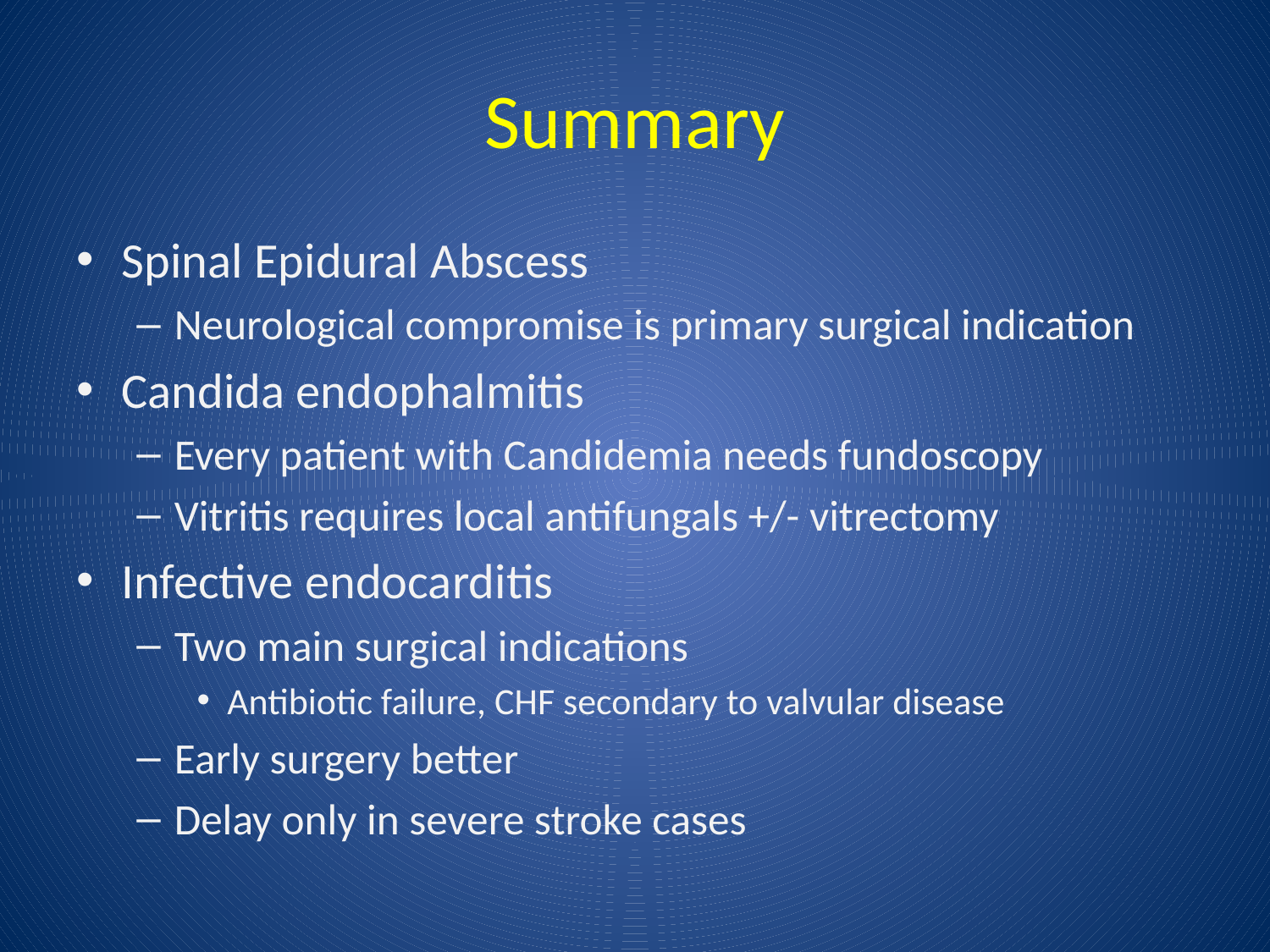

# Summary
Spinal Epidural Abscess
Neurological compromise is primary surgical indication
Candida endophalmitis
Every patient with Candidemia needs fundoscopy
Vitritis requires local antifungals +/- vitrectomy
Infective endocarditis
Two main surgical indications
Antibiotic failure, CHF secondary to valvular disease
Early surgery better
Delay only in severe stroke cases